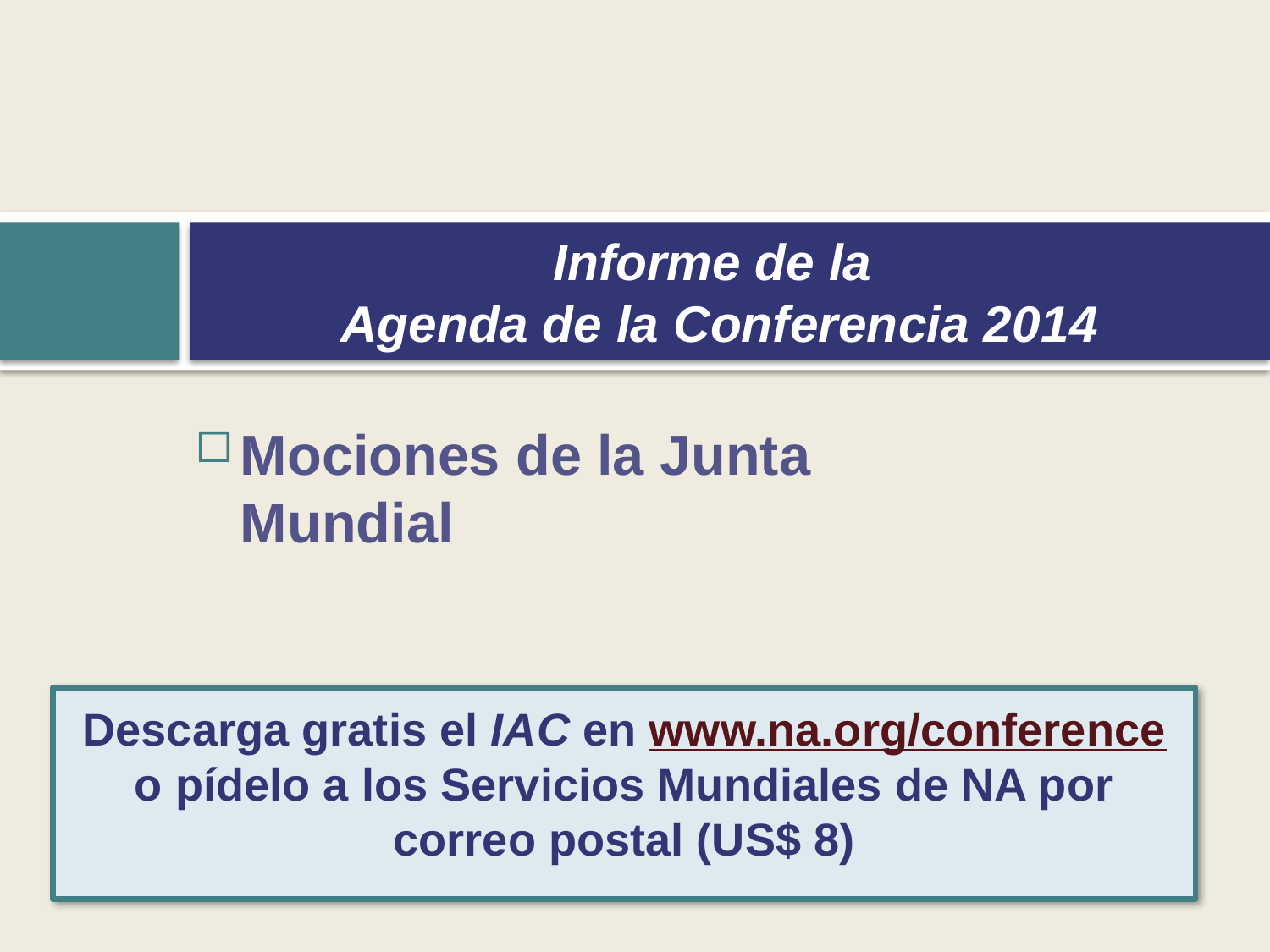

# Informe de la Agenda de la Conferencia 2014
Mociones de la Junta Mundial
Descarga gratis el IAC en www.na.org/conference
o pídelo a los Servicios Mundiales de NA por correo postal (US$ 8)